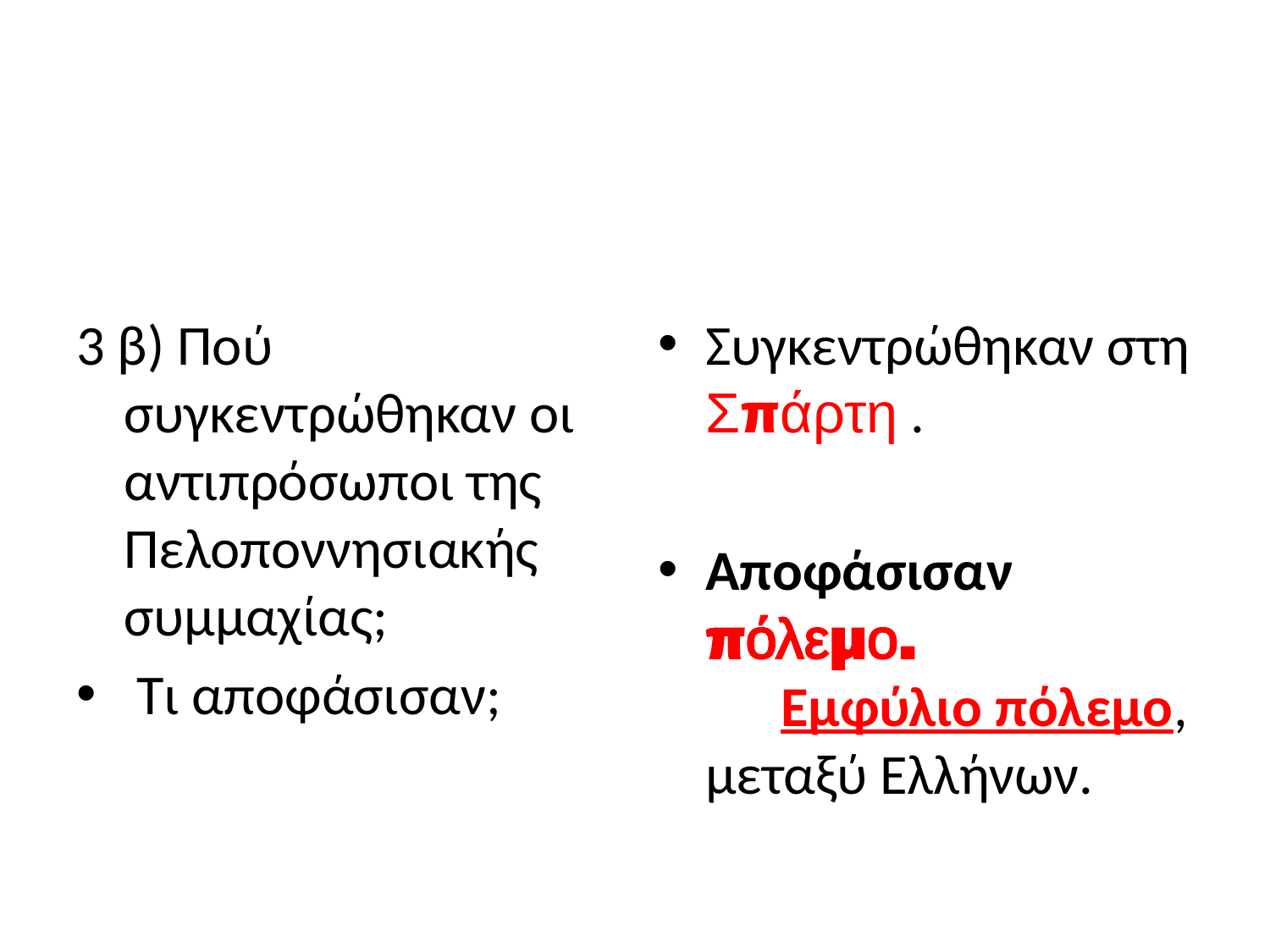

#

3 β) Πού συγκεντρώθηκαν οι αντιπρόσωποι της Πελοποννησιακής συμμαχίας;
 Τι αποφάσισαν;
Συγκεντρώθηκαν στη Σπάρτη .

Αποφάσισαν πόλεμο.                   Εμφύλιο πόλεμο, μεταξύ Ελλήνων.